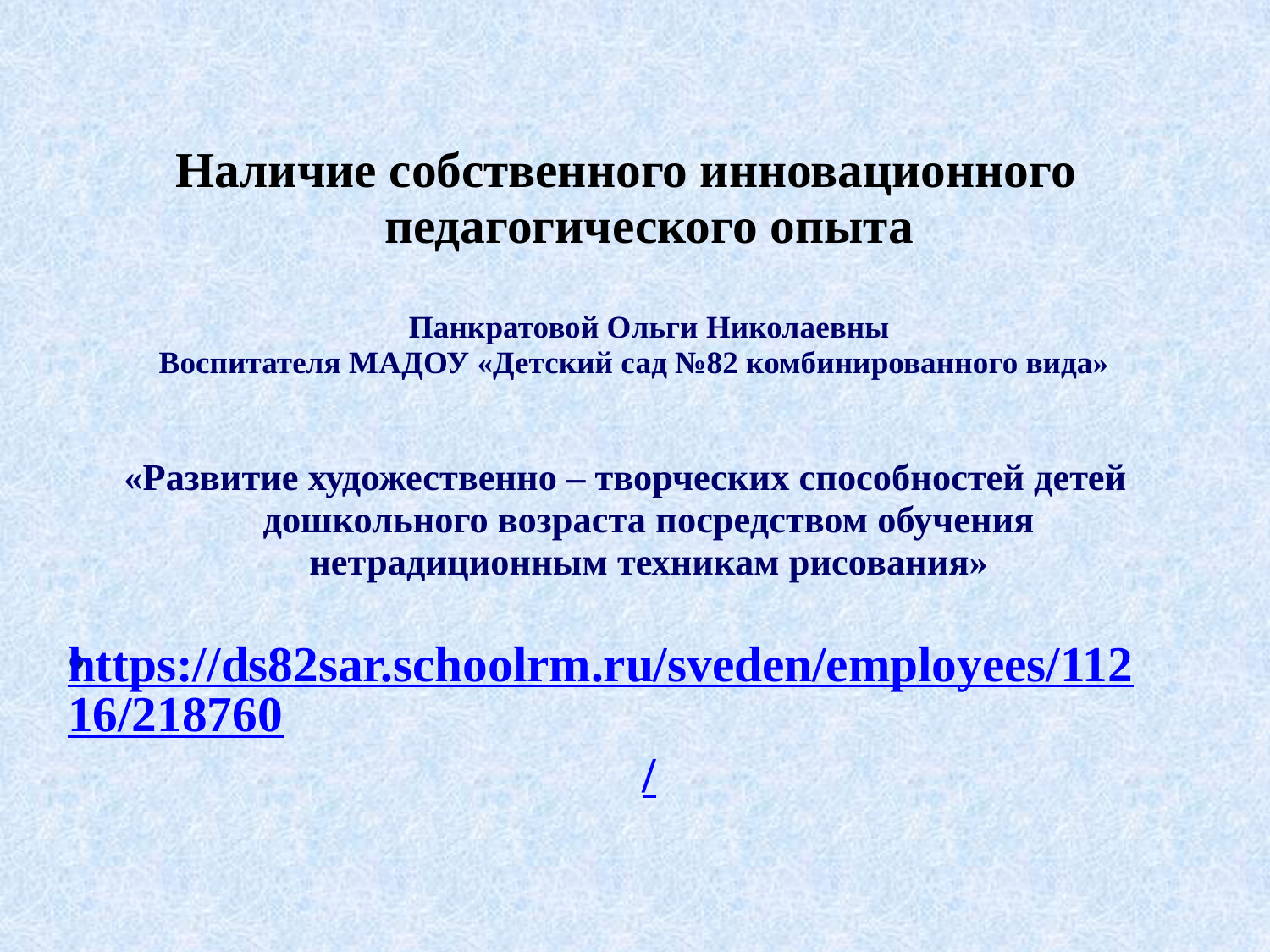

Наличие собственного инновационного педагогического опыта
Панкратовой Ольги Николаевны
  Воспитателя МАДОУ «Детский сад №82 комбинированного вида»

«Развитие художественно – творческих способностей детей дошкольного возраста посредством обучения нетрадиционным техникам рисования»

https://ds82sar.schoolrm.ru/sveden/employees/11216/218760/